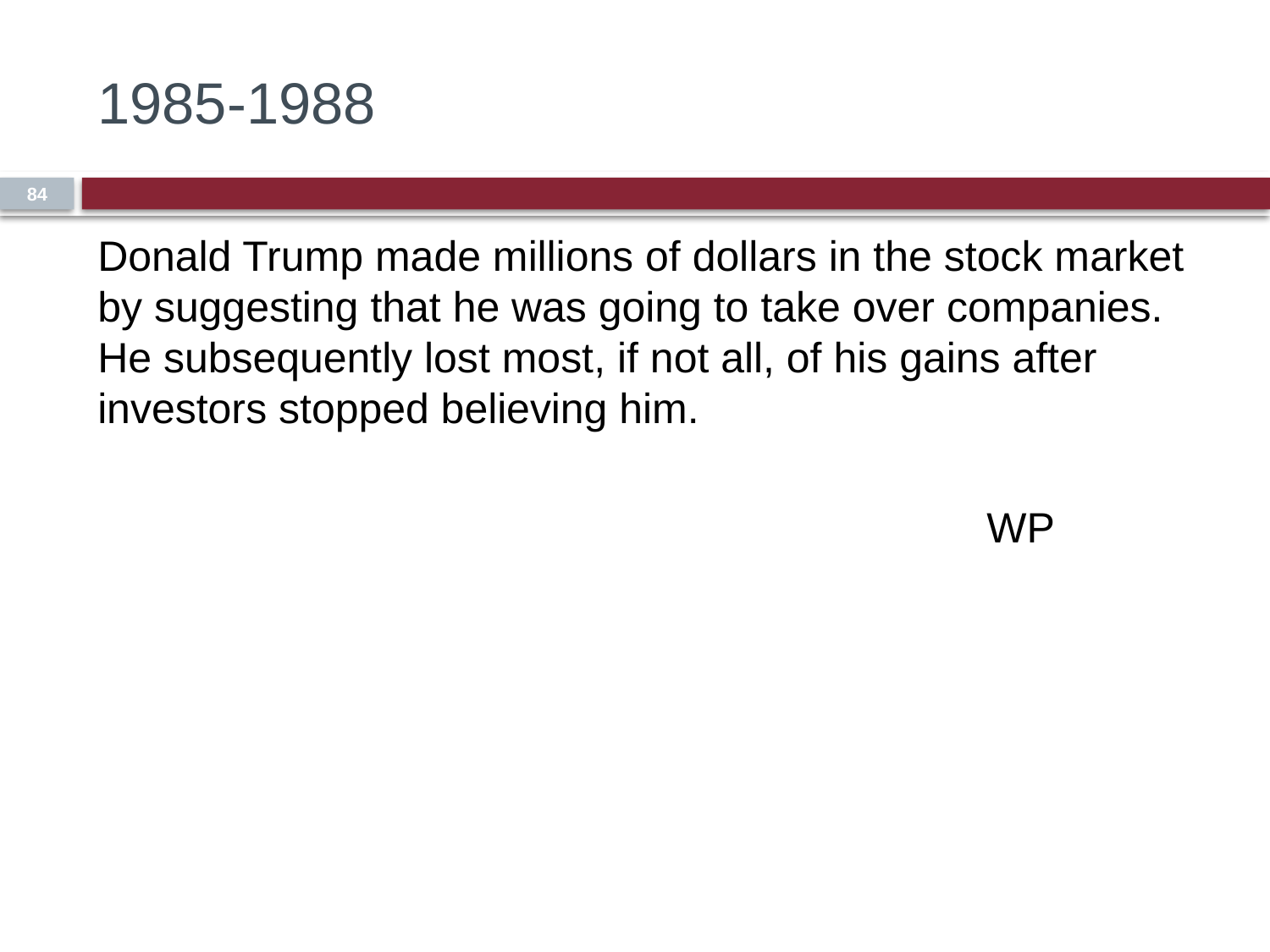

# 1985-1988
84
Donald Trump made millions of dollars in the stock market by suggesting that he was going to take over companies.  He subsequently lost most, if not all, of his gains after investors stopped believing him.

							WP